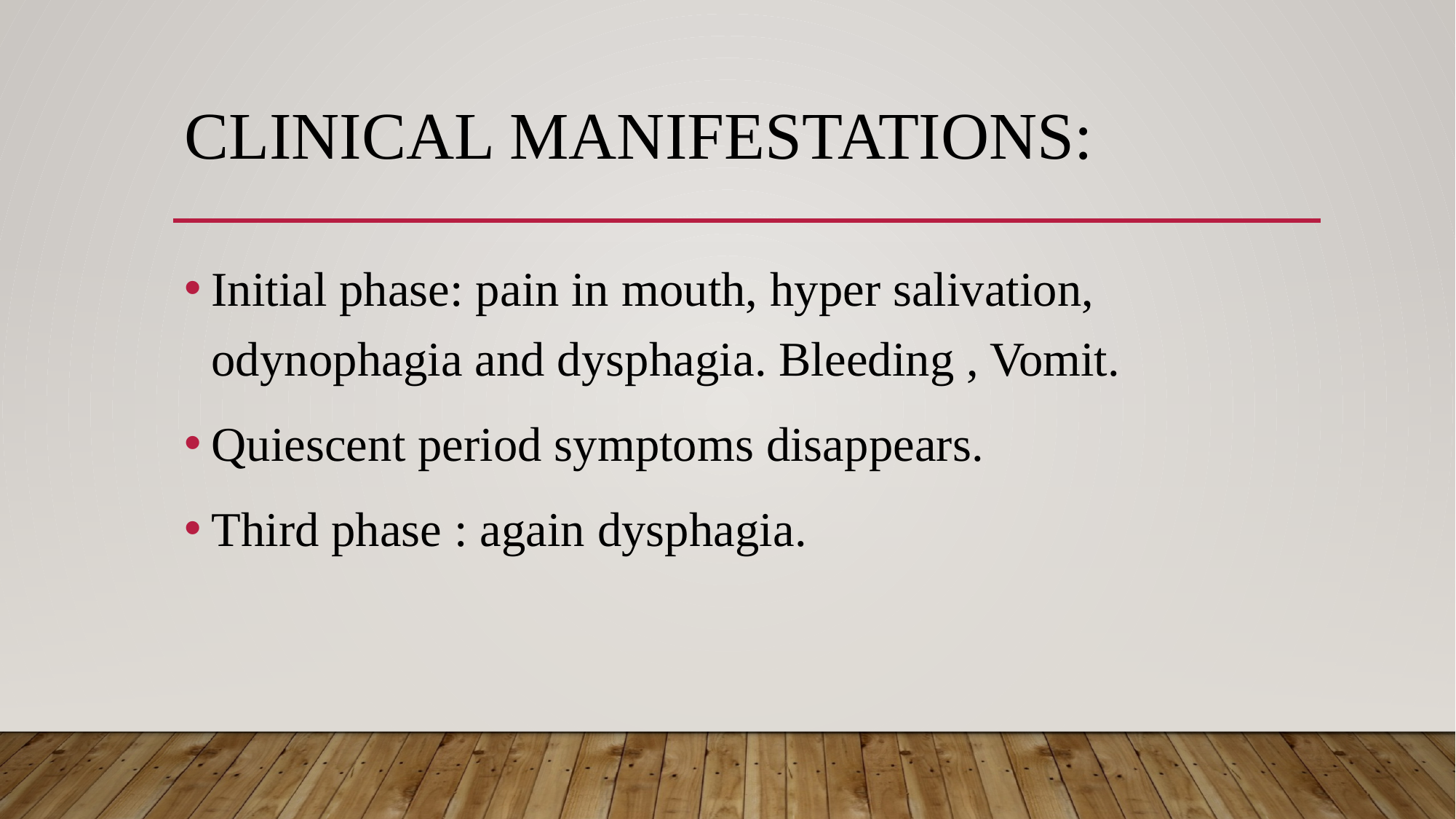

# Clinical manifestations:
Initial phase: pain in mouth, hyper salivation, odynophagia and dysphagia. Bleeding , Vomit.
Quiescent period symptoms disappears.
Third phase : again dysphagia.